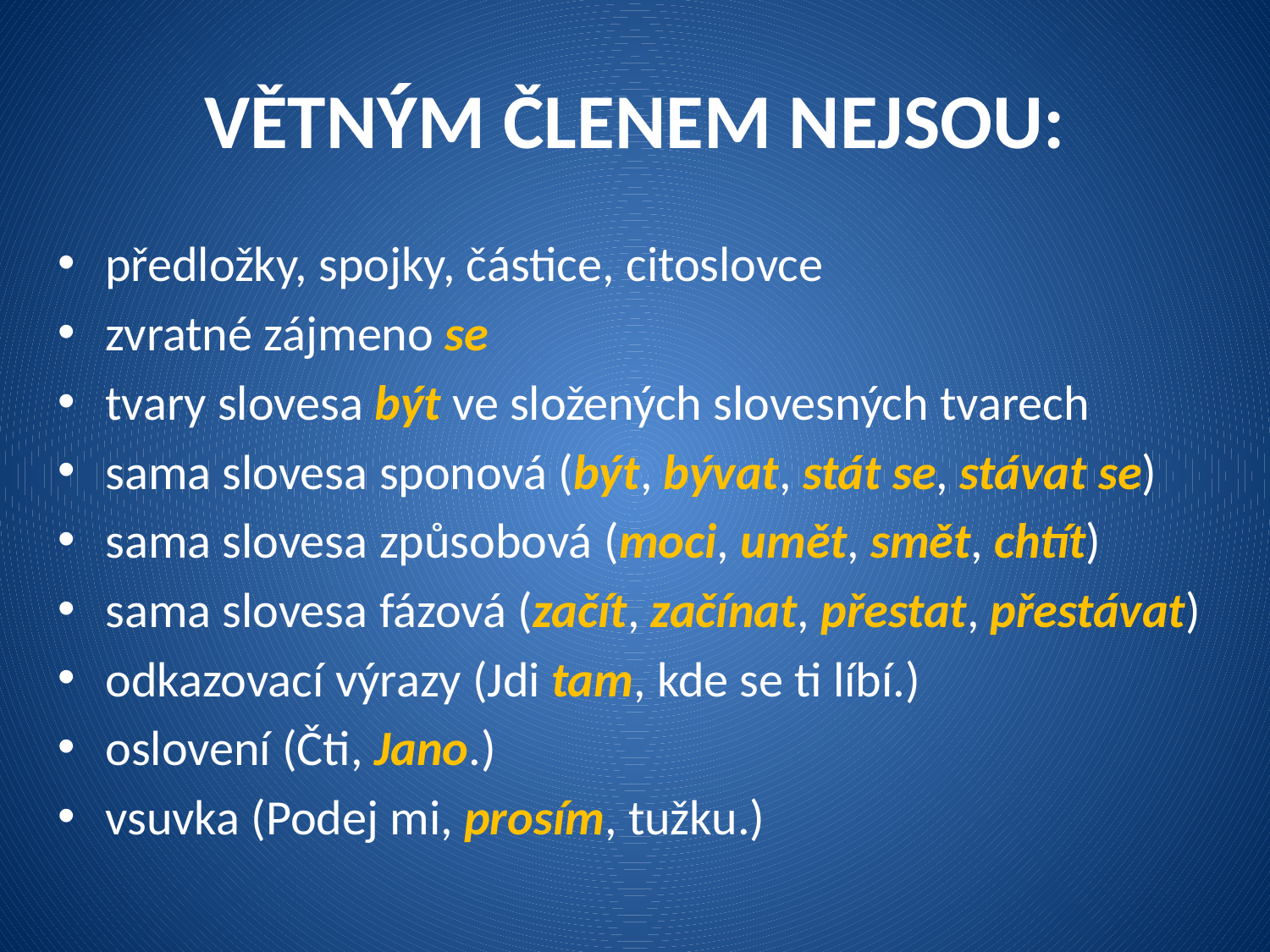

# VĚTNÝM ČLENEM NEJSOU:
předložky, spojky, částice, citoslovce
zvratné zájmeno se
tvary slovesa být ve složených slovesných tvarech
sama slovesa sponová (být, bývat, stát se, stávat se)
sama slovesa způsobová (moci, umět, smět, chtít)
sama slovesa fázová (začít, začínat, přestat, přestávat)
odkazovací výrazy (Jdi tam, kde se ti líbí.)
oslovení (Čti, Jano.)
vsuvka (Podej mi, prosím, tužku.)